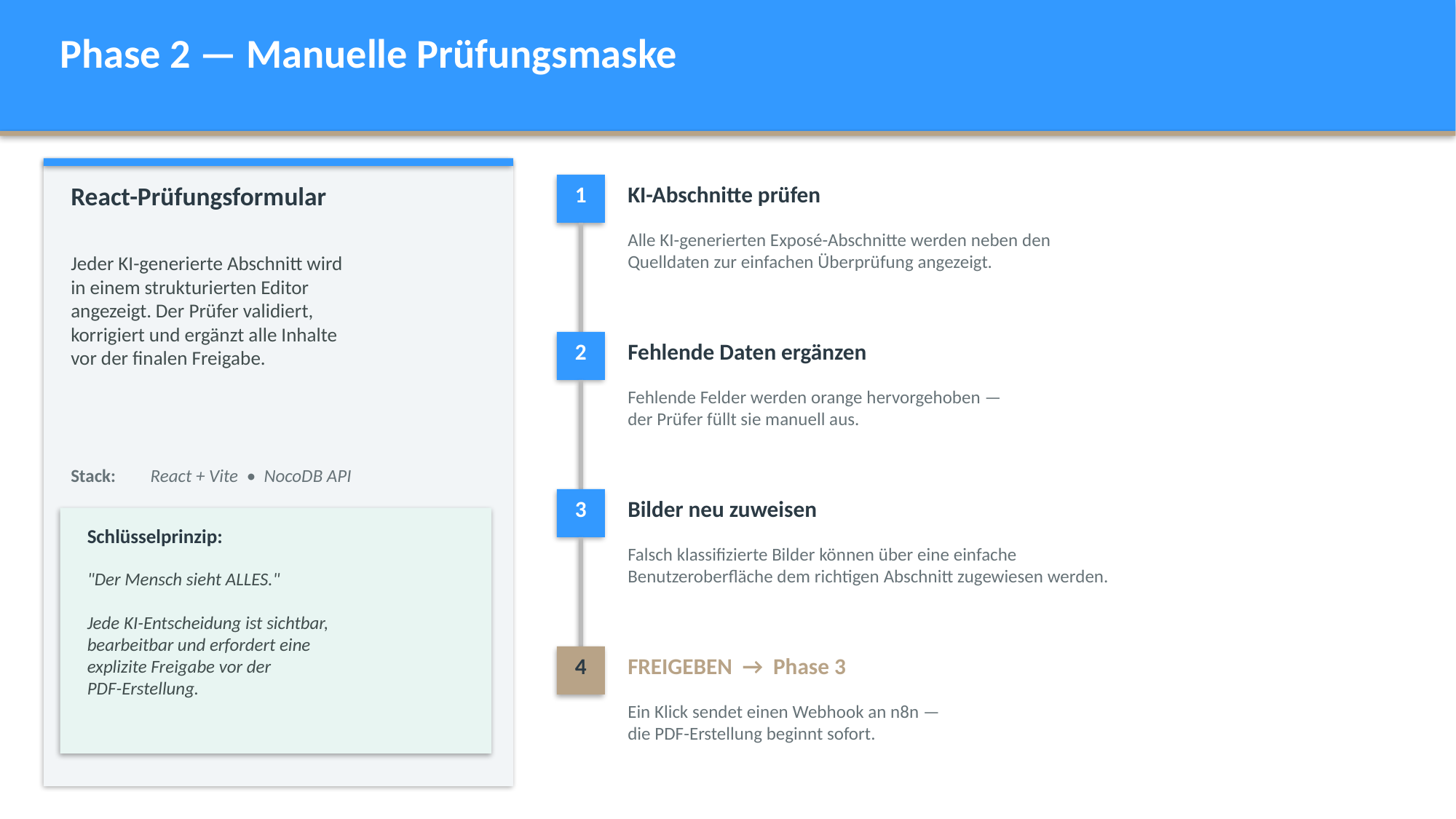

Phase 2 — Manuelle Prüfungsmaske

React-Prüfungsformular

1
KI-Abschnitte prüfen

Alle KI-generierten Exposé-Abschnitte werden neben den
Quelldaten zur einfachen Überprüfung angezeigt.
Jeder KI-generierte Abschnitt wird
in einem strukturierten Editor
angezeigt. Der Prüfer validiert,
korrigiert und ergänzt alle Inhalte
vor der finalen Freigabe.

2
Fehlende Daten ergänzen

Fehlende Felder werden orange hervorgehoben —
der Prüfer füllt sie manuell aus.
Stack:
React + Vite  •  NocoDB API

3
Bilder neu zuweisen

Schlüsselprinzip:

Falsch klassifizierte Bilder können über eine einfache
Benutzeroberfläche dem richtigen Abschnitt zugewiesen werden.
"Der Mensch sieht ALLES."

Jede KI-Entscheidung ist sichtbar,
bearbeitbar und erfordert eine
explizite Freigabe vor der
PDF-Erstellung.

4
FREIGEBEN  →  Phase 3
Ein Klick sendet einen Webhook an n8n —
die PDF-Erstellung beginnt sofort.